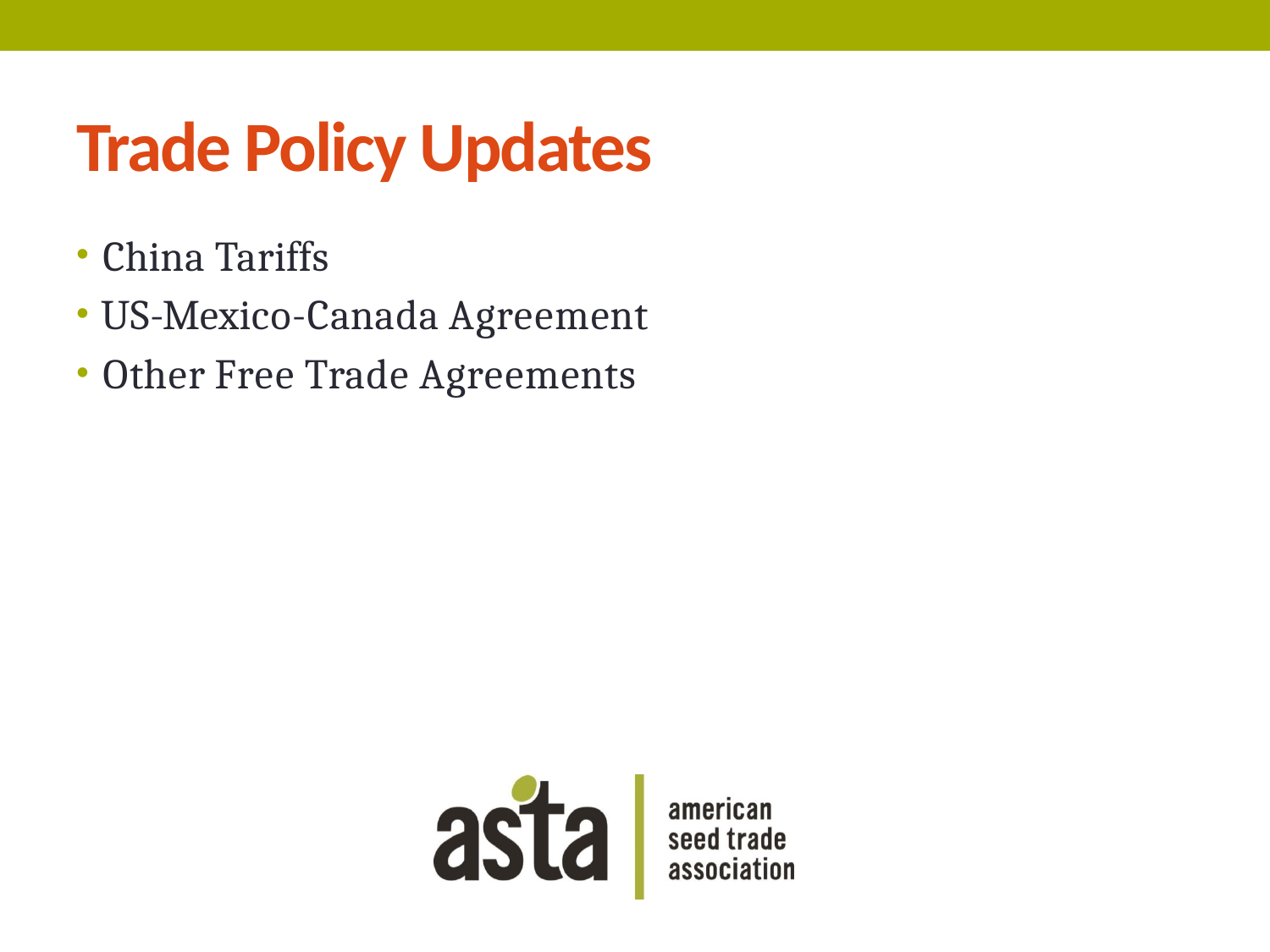

# Trade Policy Updates
China Tariffs
US-Mexico-Canada Agreement
Other Free Trade Agreements